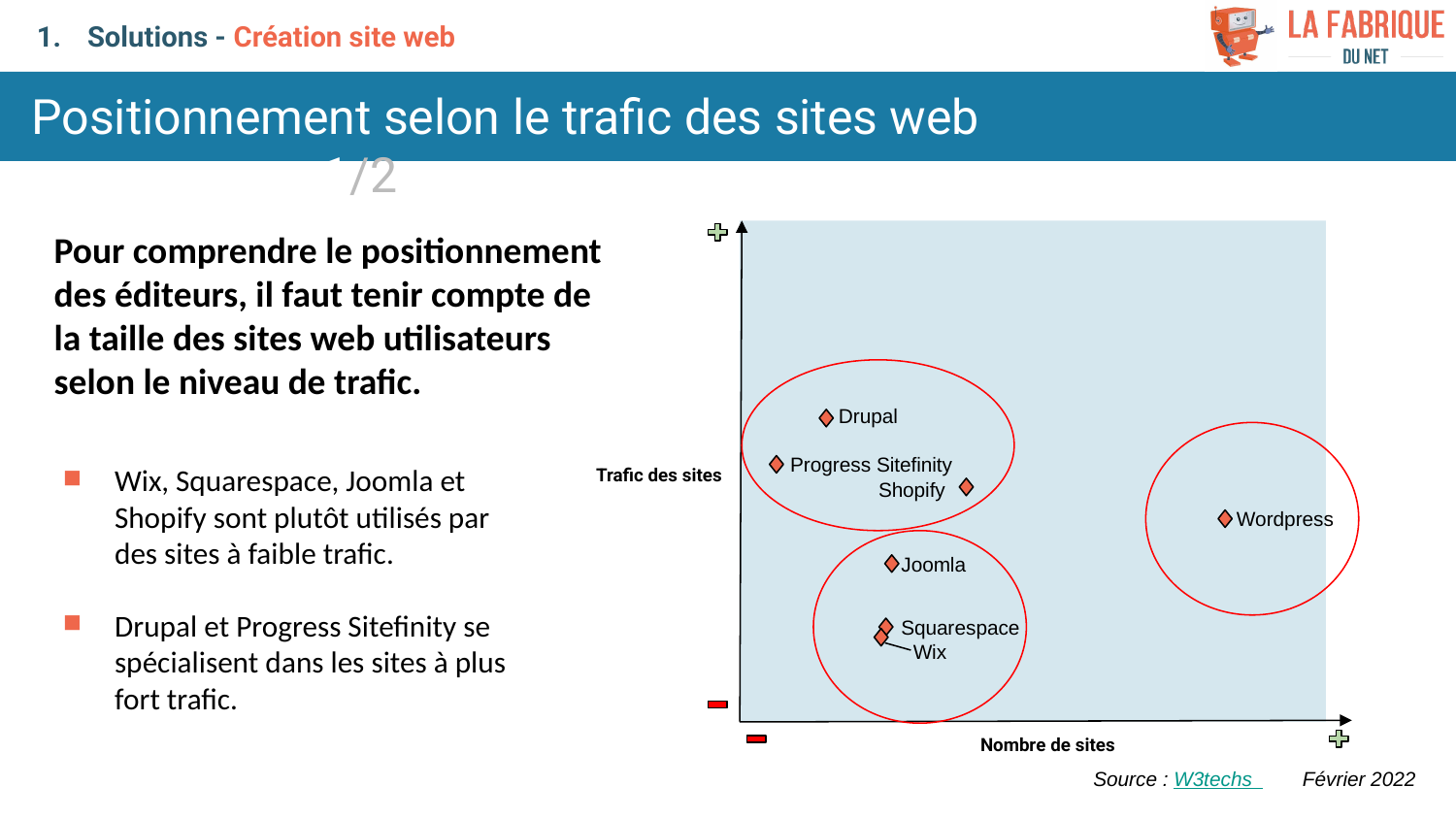

Solutions - Création site web
Positionnement selon le trafic des sites web 	   				1/2

Pour comprendre le positionnement des éditeurs, il faut tenir compte de la taille des sites web utilisateurs selon le niveau de trafic.

Drupal

Progress Sitefinity
Wix, Squarespace, Joomla et Shopify sont plutôt utilisés par des sites à faible trafic.

Drupal et Progress Sitefinity se spécialisent dans les sites à plus fort trafic.

Trafic des sites

Shopify

Wordpress

Joomla

Squarespace

Wix

Nombre de sites

Source : W3techs         Février 2022